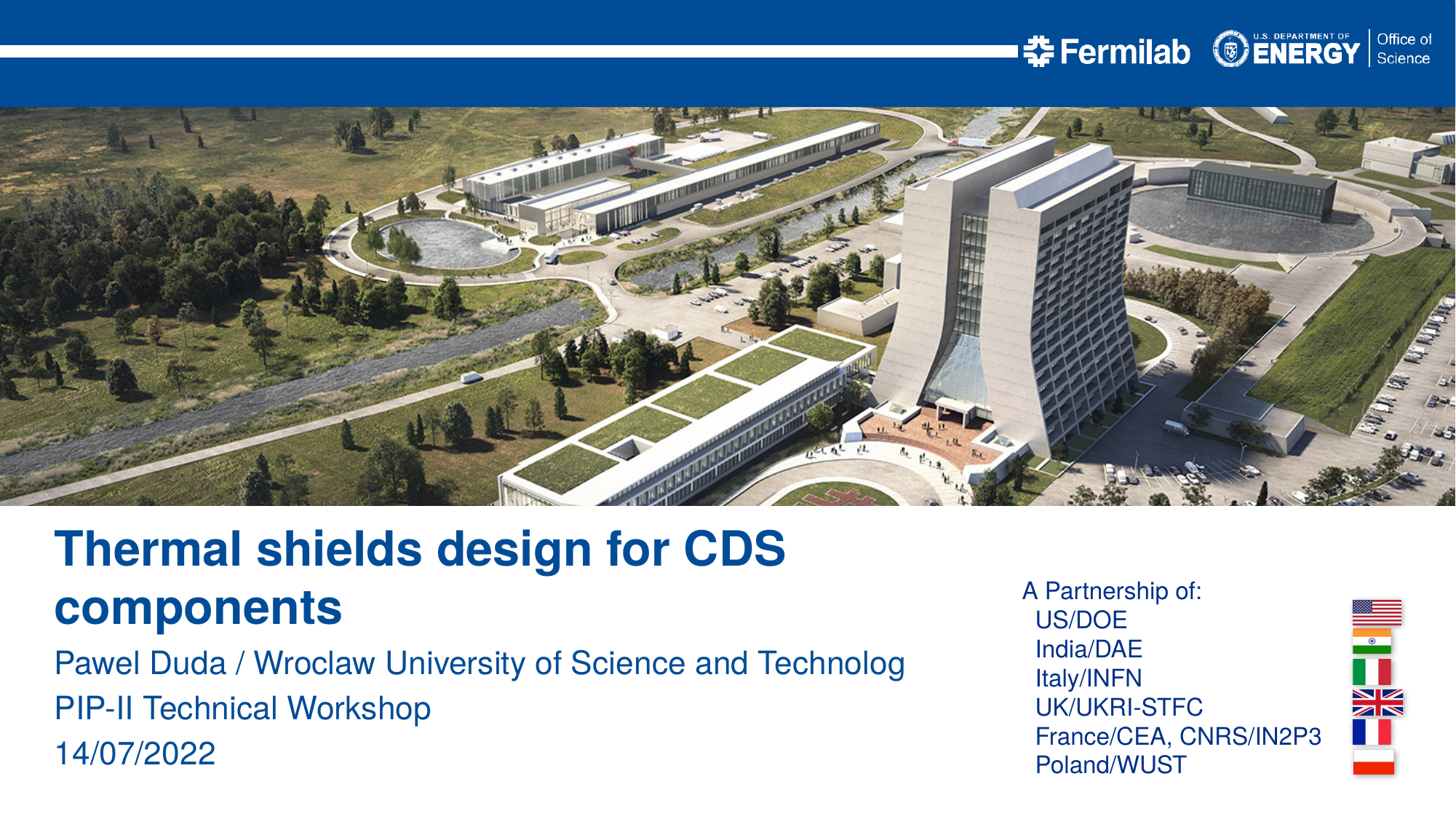

Thermal shields design for CDS components
Pawel Duda / Wroclaw University of Science and Technolog
PIP-II Technical Workshop
14/07/2022